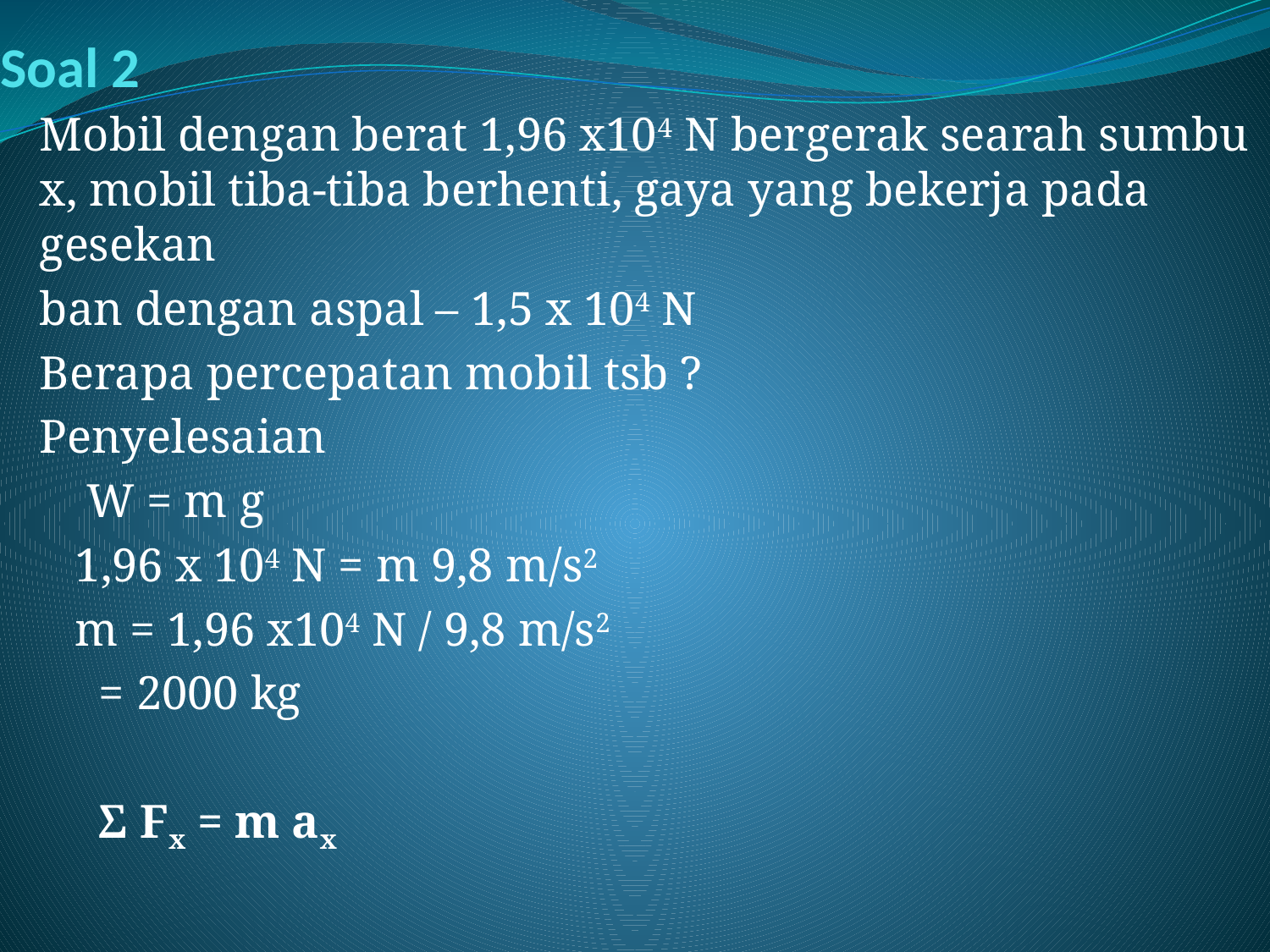

# Soal 2
Mobil dengan berat 1,96 x104 N bergerak searah sumbu x, mobil tiba-tiba berhenti, gaya yang bekerja pada gesekan
ban dengan aspal – 1,5 x 104 N
Berapa percepatan mobil tsb ?
Penyelesaian
    W = m g
   1,96 x 104 N = m 9,8 m/s2
     m = 1,96 x104 N / 9,8 m/s2
     = 2000 kg

     Σ Fx = m ax